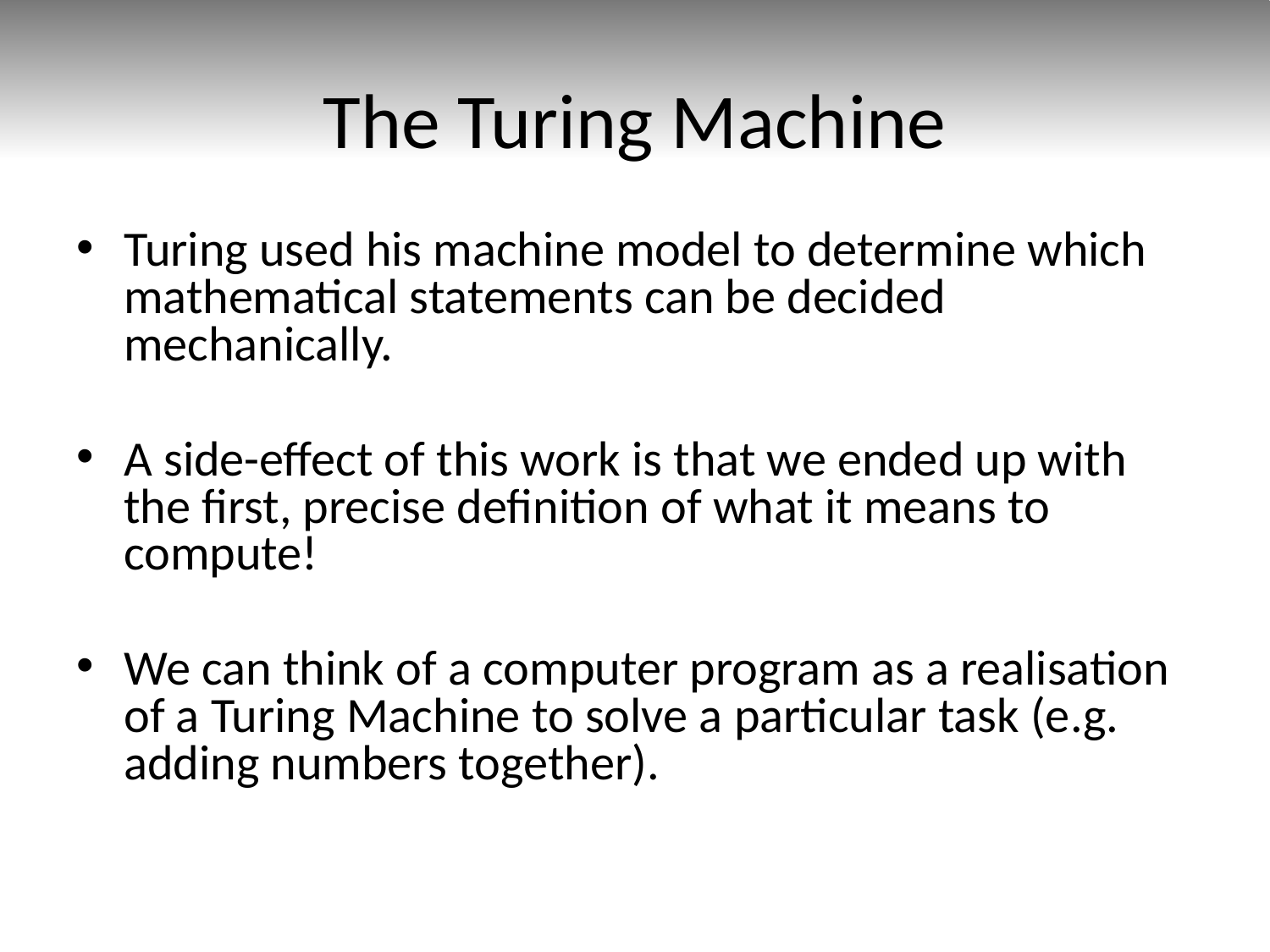

# The Turing Machine
Turing used his machine model to determine which mathematical statements can be decided mechanically.

A side-effect of this work is that we ended up with the first, precise definition of what it means to compute!

We can think of a computer program as a realisation of a Turing Machine to solve a particular task (e.g. adding numbers together).